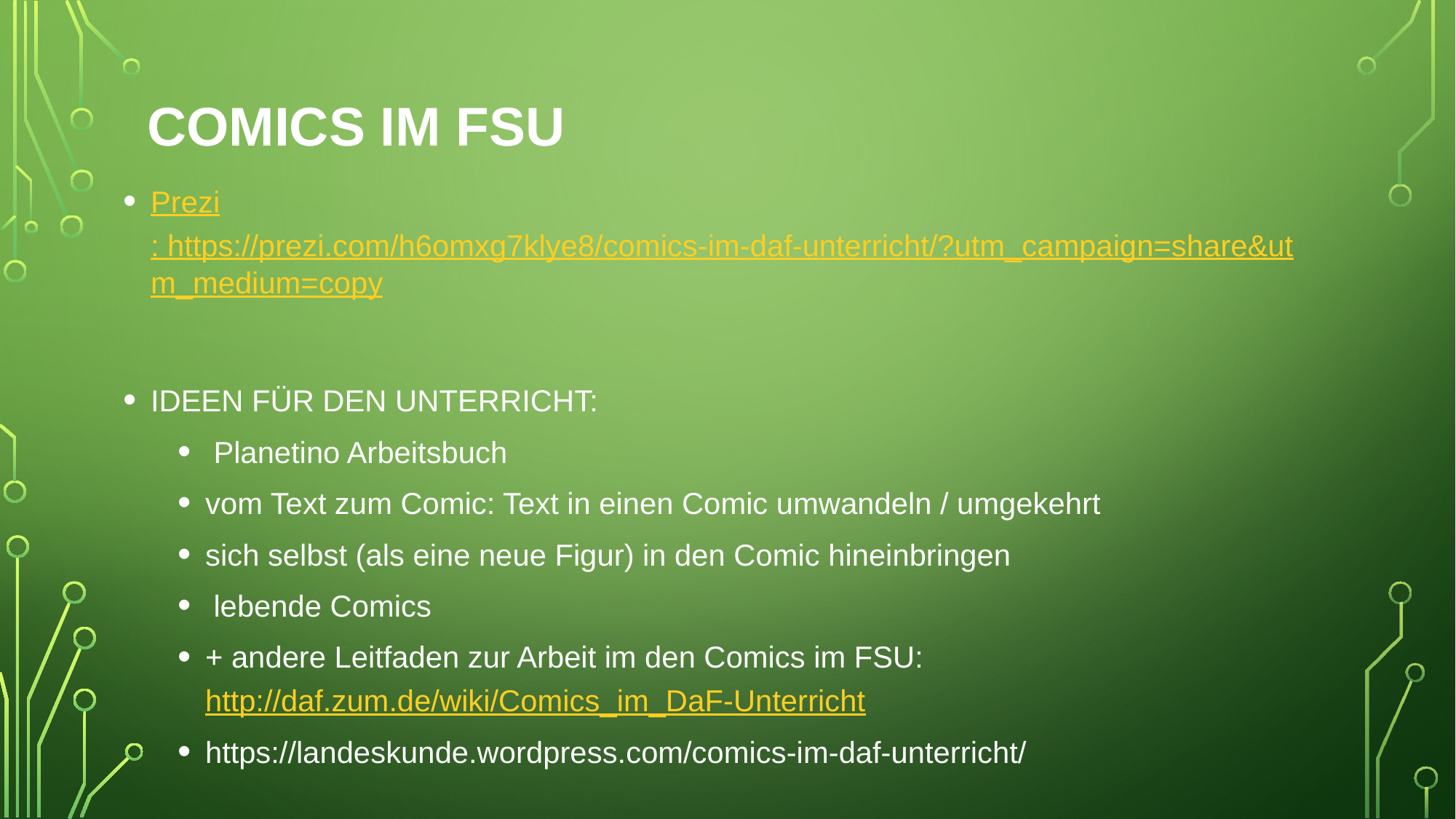

# Comics im fsu
Prezi: https://prezi.com/h6omxg7klye8/comics-im-daf-unterricht/?utm_campaign=share&utm_medium=copy

IDEEN FÜR DEN UNTERRICHT:
 Planetino Arbeitsbuch
vom Text zum Comic: Text in einen Comic umwandeln / umgekehrt
sich selbst (als eine neue Figur) in den Comic hineinbringen
 lebende Comics
+ andere Leitfaden zur Arbeit im den Comics im FSU: http://daf.zum.de/wiki/Comics_im_DaF-Unterricht
https://landeskunde.wordpress.com/comics-im-daf-unterricht/